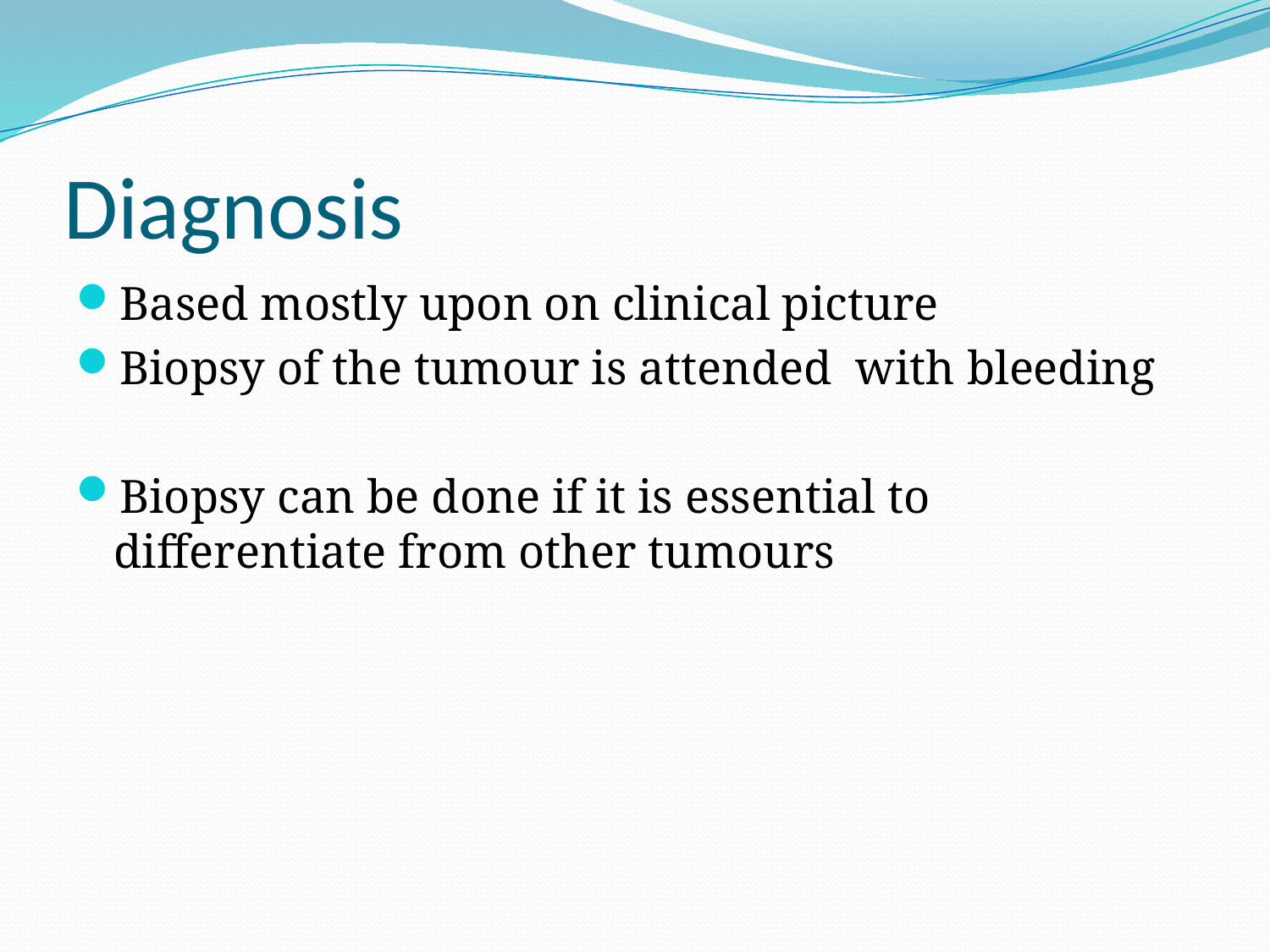

# Diagnosis
Based mostly upon on clinical picture
Biopsy of the tumour is attended  with bleeding

Biopsy can be done if it is essential to differentiate from other tumours